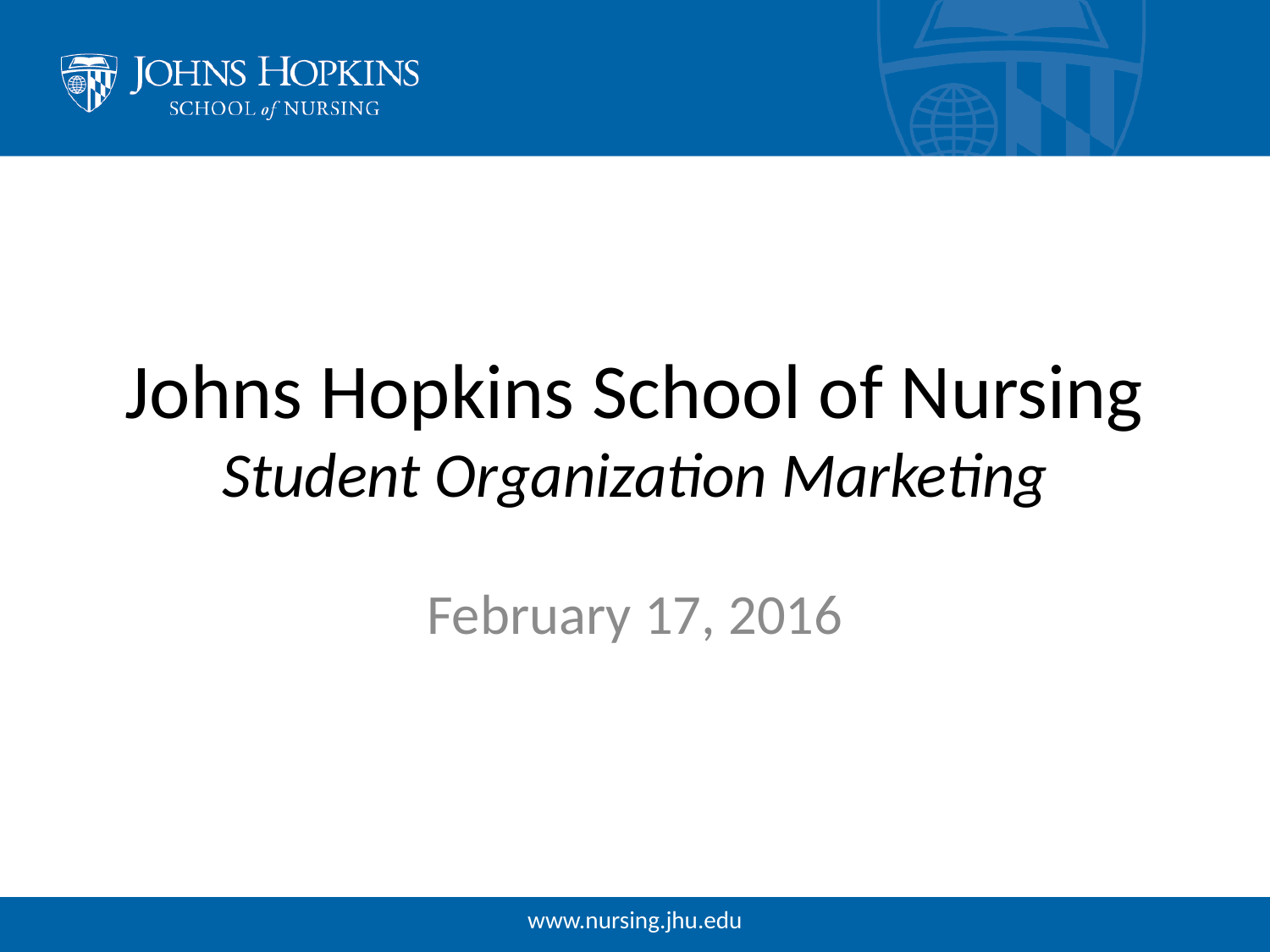

# Johns Hopkins School of Nursing Student Organization Marketing
February 17, 2016
www.nursing.jhu.edu